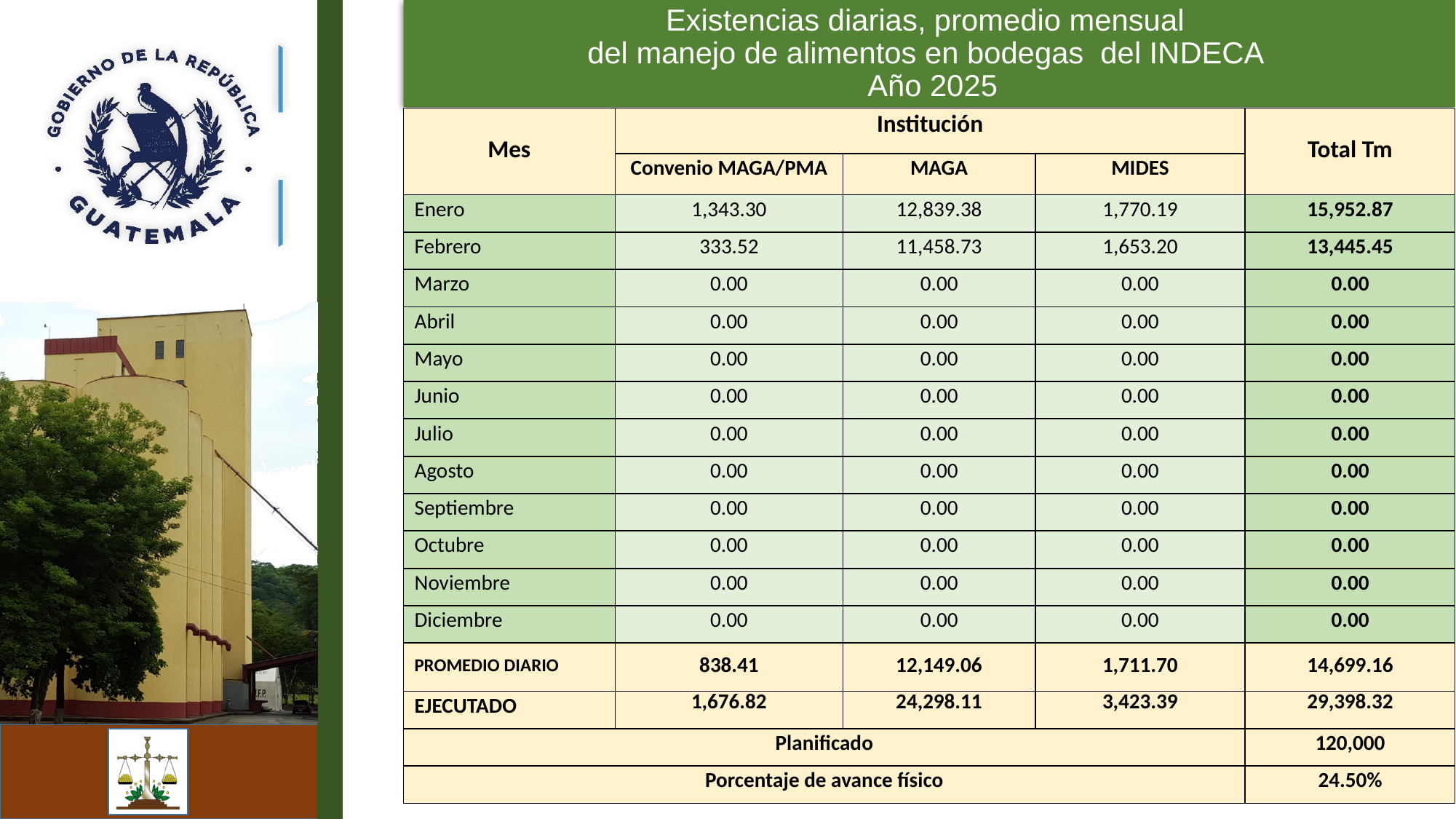

Existencias diarias, promedio mensual
del manejo de alimentos en bodegas  del INDECA
 Año 2025
| Mes | Institución |  |  | Total Tm |
| --- | --- | --- | --- | --- |
|  | Convenio MAGA/PMA | MAGA | MIDES |  |
| Enero | 1,343.30 | 12,839.38 | 1,770.19 | 15,952.87 |
| Febrero | 333.52 | 11,458.73 | 1,653.20 | 13,445.45 |
| Marzo | 0.00 | 0.00 | 0.00 | 0.00 |
| Abril | 0.00 | 0.00 | 0.00 | 0.00 |
| Mayo | 0.00 | 0.00 | 0.00 | 0.00 |
| Junio | 0.00 | 0.00 | 0.00 | 0.00 |
| Julio | 0.00 | 0.00 | 0.00 | 0.00 |
| Agosto | 0.00 | 0.00 | 0.00 | 0.00 |
| Septiembre | 0.00 | 0.00 | 0.00 | 0.00 |
| Octubre | 0.00 | 0.00 | 0.00 | 0.00 |
| Noviembre | 0.00 | 0.00 | 0.00 | 0.00 |
| Diciembre | 0.00 | 0.00 | 0.00 | 0.00 |
| PROMEDIO DIARIO | 838.41 | 12,149.06 | 1,711.70 | 14,699.16 |
| EJECUTADO | 1,676.82 | 24,298.11 | 3,423.39 | 29,398.32 |
| Planificado |  |  |  | 120,000 |
| Porcentaje de avance físico |  |  |  | 24.50% |
2